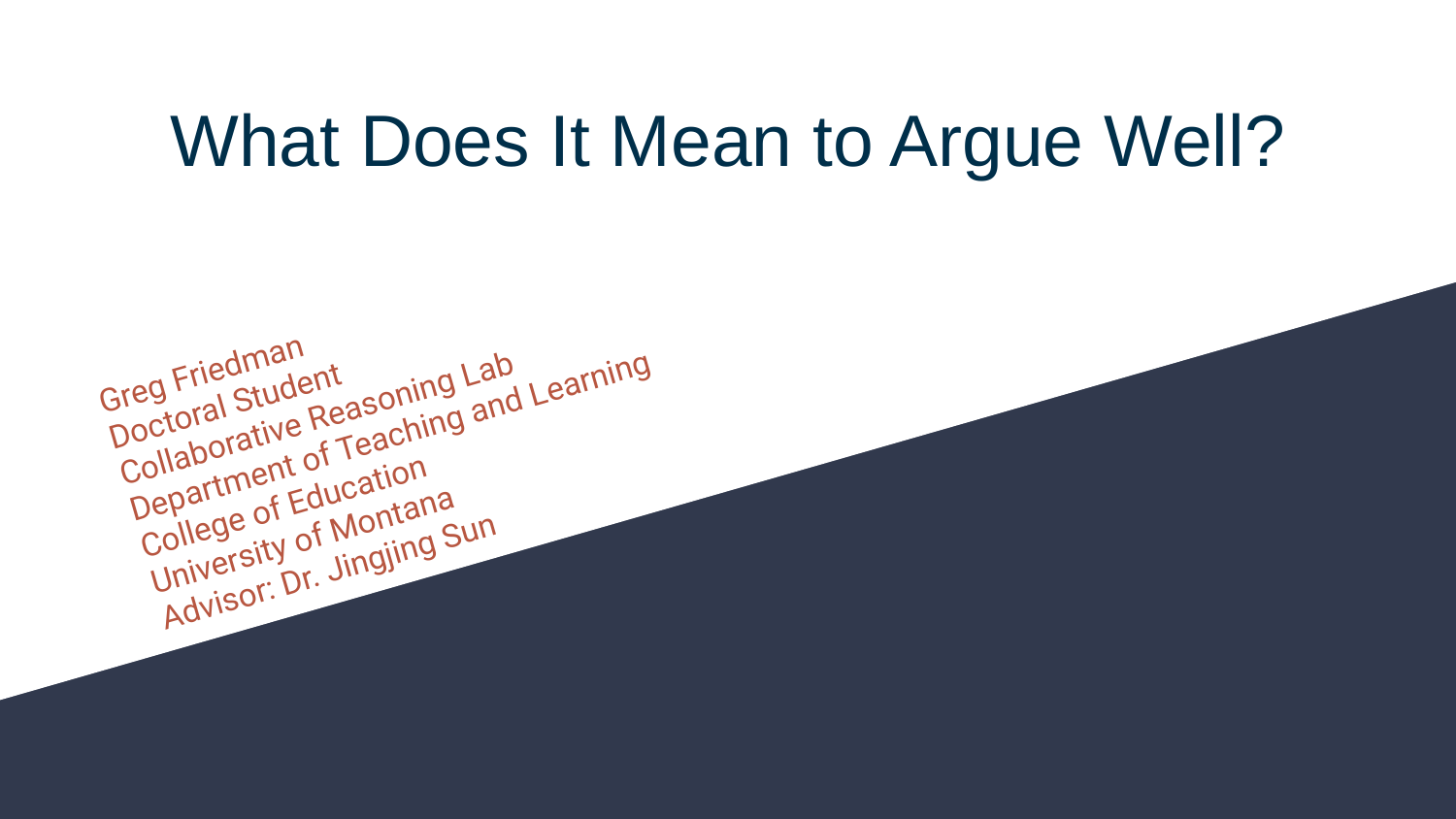

# What Does It Mean to Argue Well?
Greg Friedman
Doctoral Student
Collaborative Reasoning Lab
Department of Teaching and Learning
College of Education
University of Montana
Advisor: Dr. Jingjing Sun